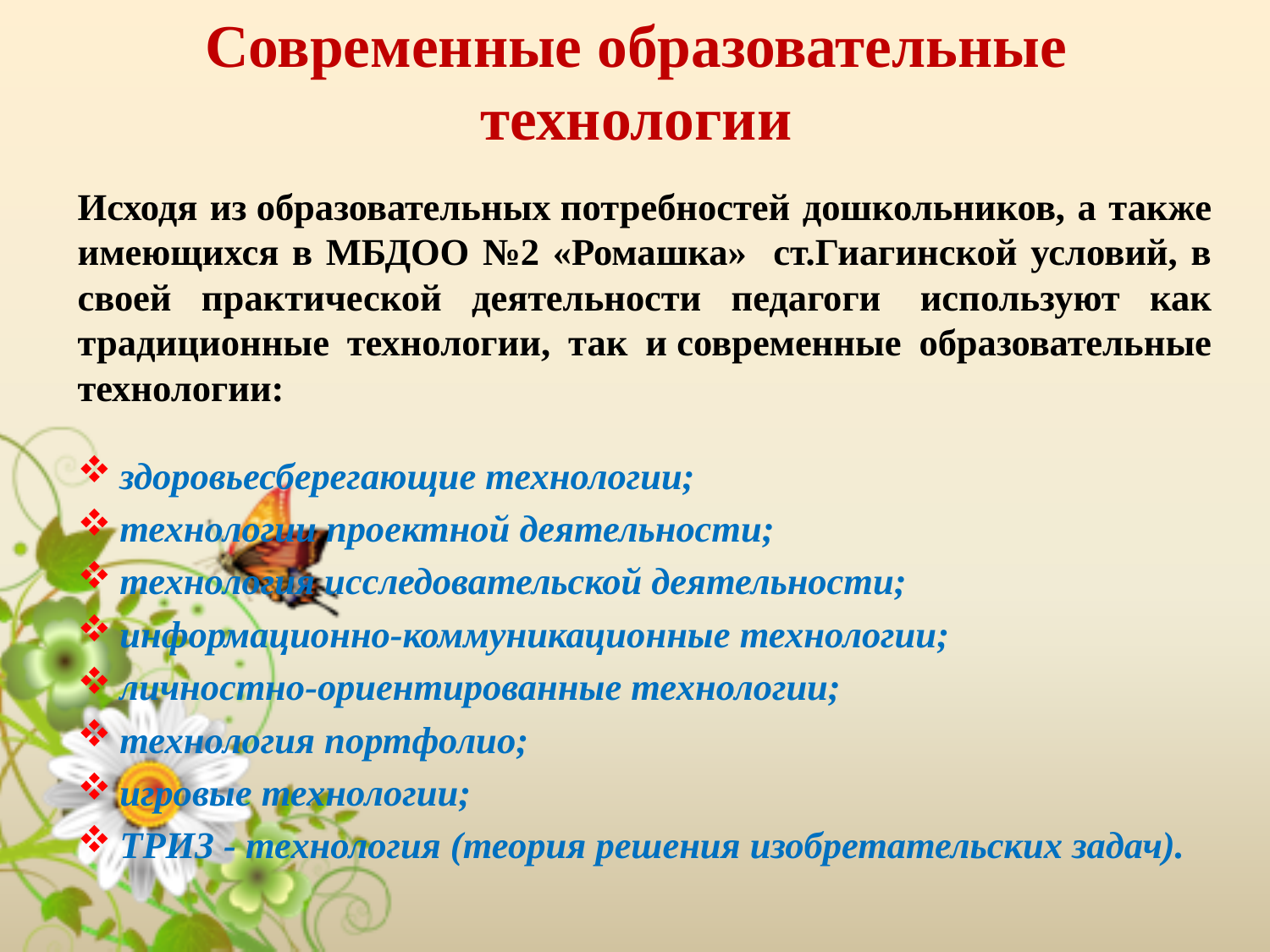

# Современные образовательные технологии
Исходя из образовательных потребностей дошкольников, а также имеющихся в МБДОО №2 «Ромашка»  ст.Гиагинской условий, в своей практической деятельности педагоги  используют как традиционные технологии, так и современные образовательные технологии:

здоровьесберегающие технологии;
технологии проектной деятельности;
технология исследовательской деятельности;
информационно-коммуникационные технологии;
личностно-ориентированные технологии;
технология портфолио;
игровые технологии;
ТРИЗ - технология (теория решения изобретательских задач).